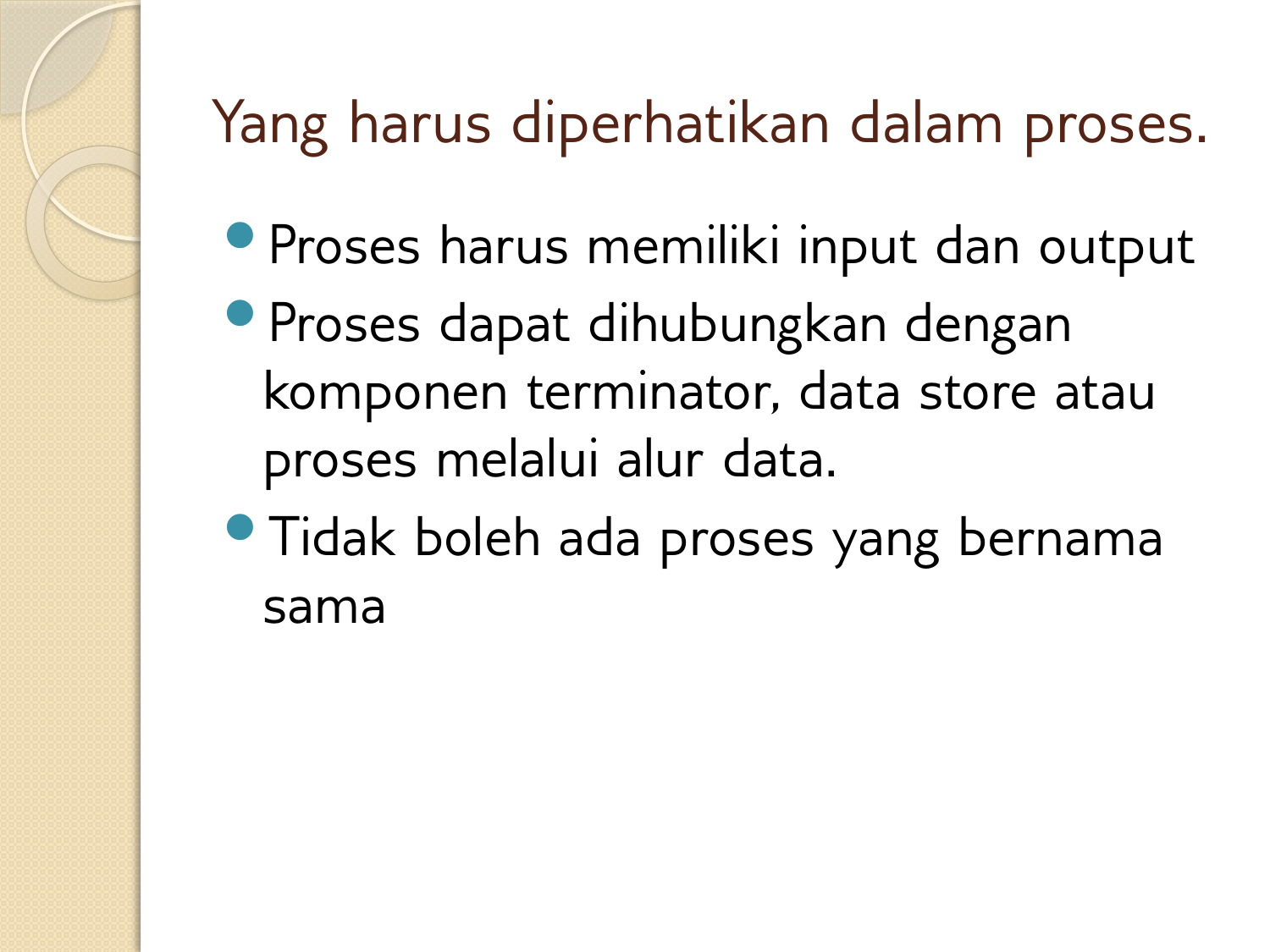

# Yang harus diperhatikan dalam proses.
Proses harus memiliki input dan output
Proses dapat dihubungkan dengan komponen terminator, data store atau proses melalui alur data.
Tidak boleh ada proses yang bernama sama